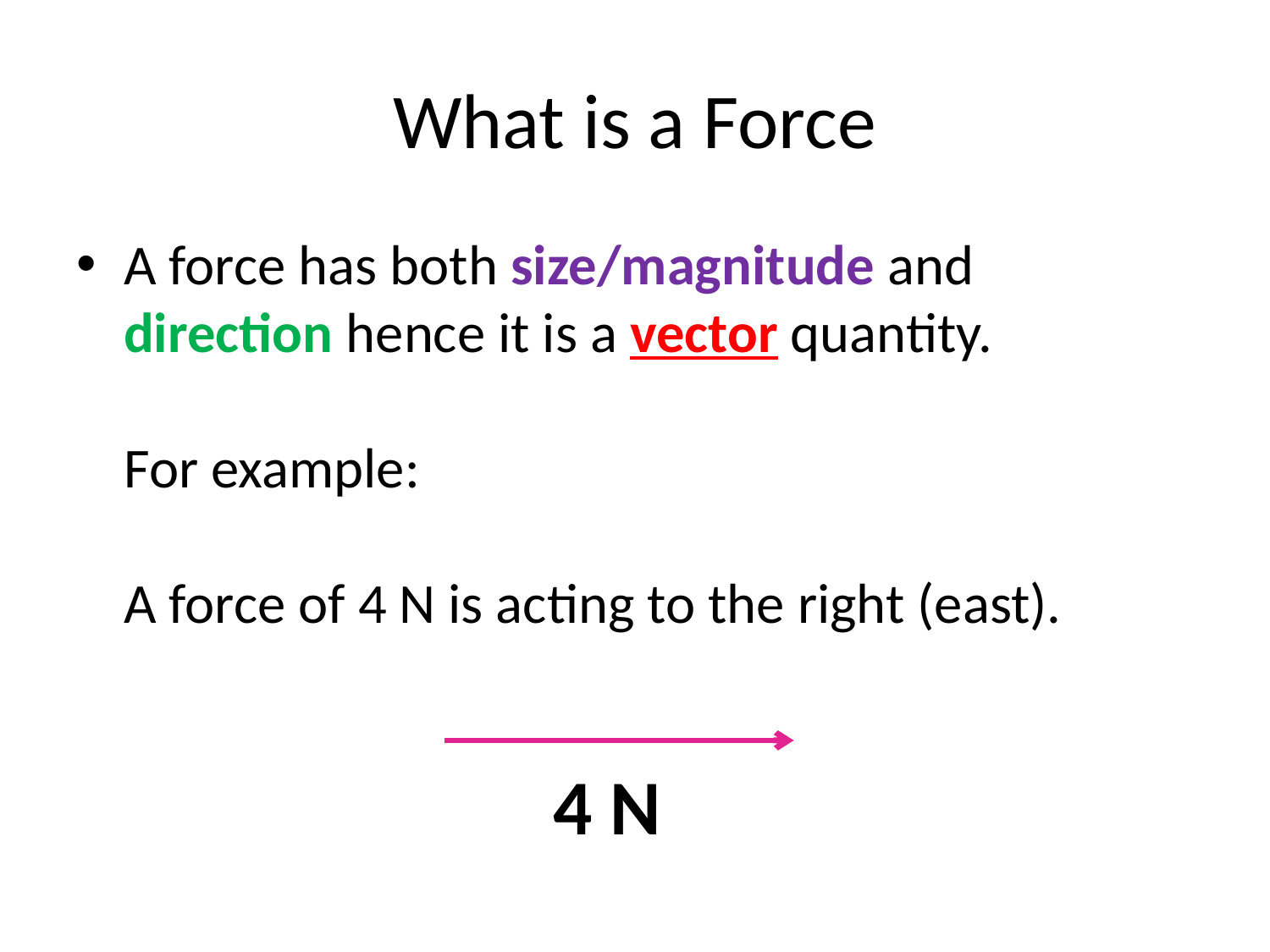

# What is a Force
A force has both size/magnitude and direction hence it is a vector quantity.
For example:
A force of 4 N is acting to the right (east).

4 N